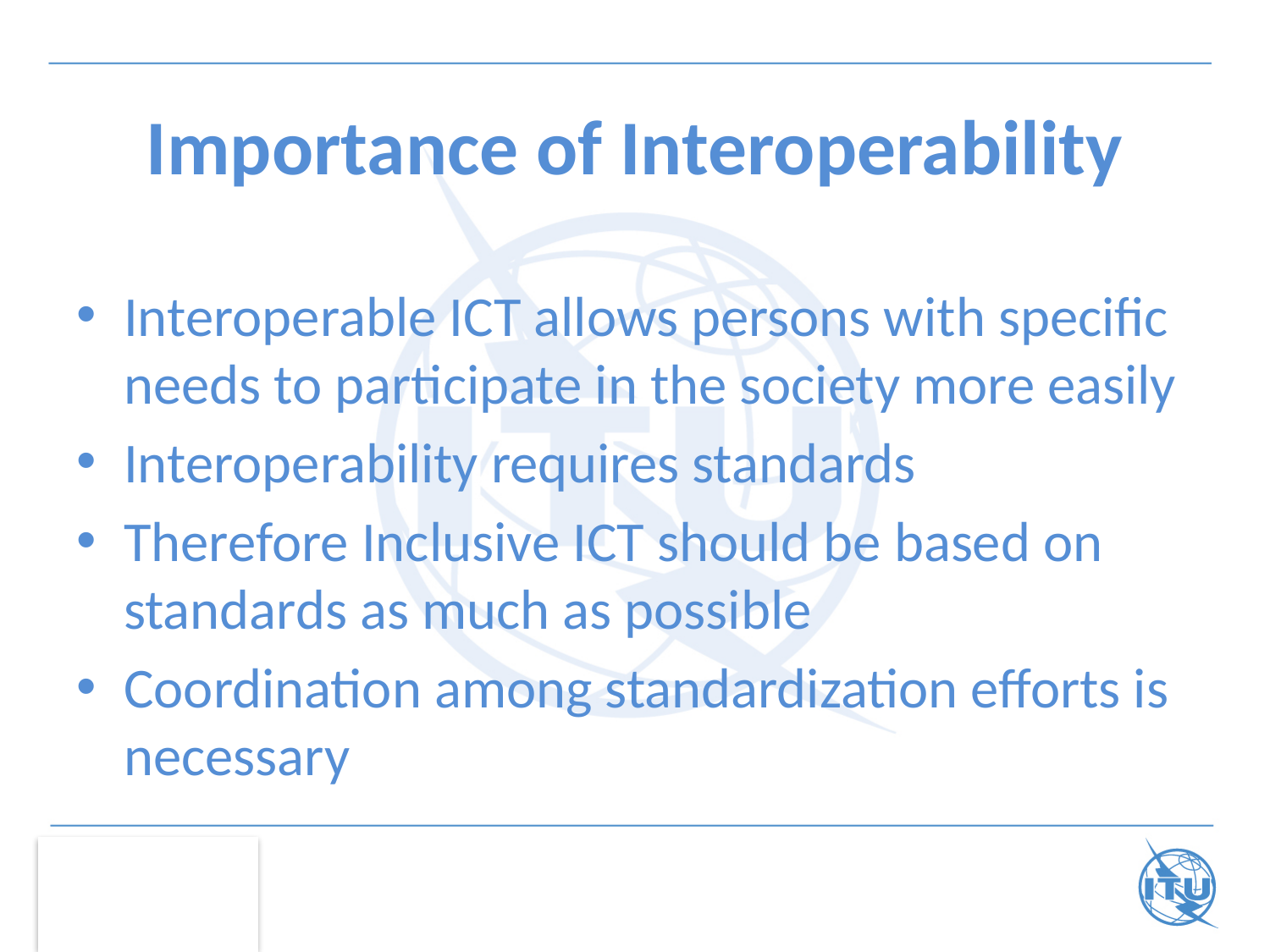

# Importance of Interoperability
Interoperable ICT allows persons with specific needs to participate in the society more easily
Interoperability requires standards
Therefore Inclusive ICT should be based on standards as much as possible
Coordination among standardization efforts is necessary